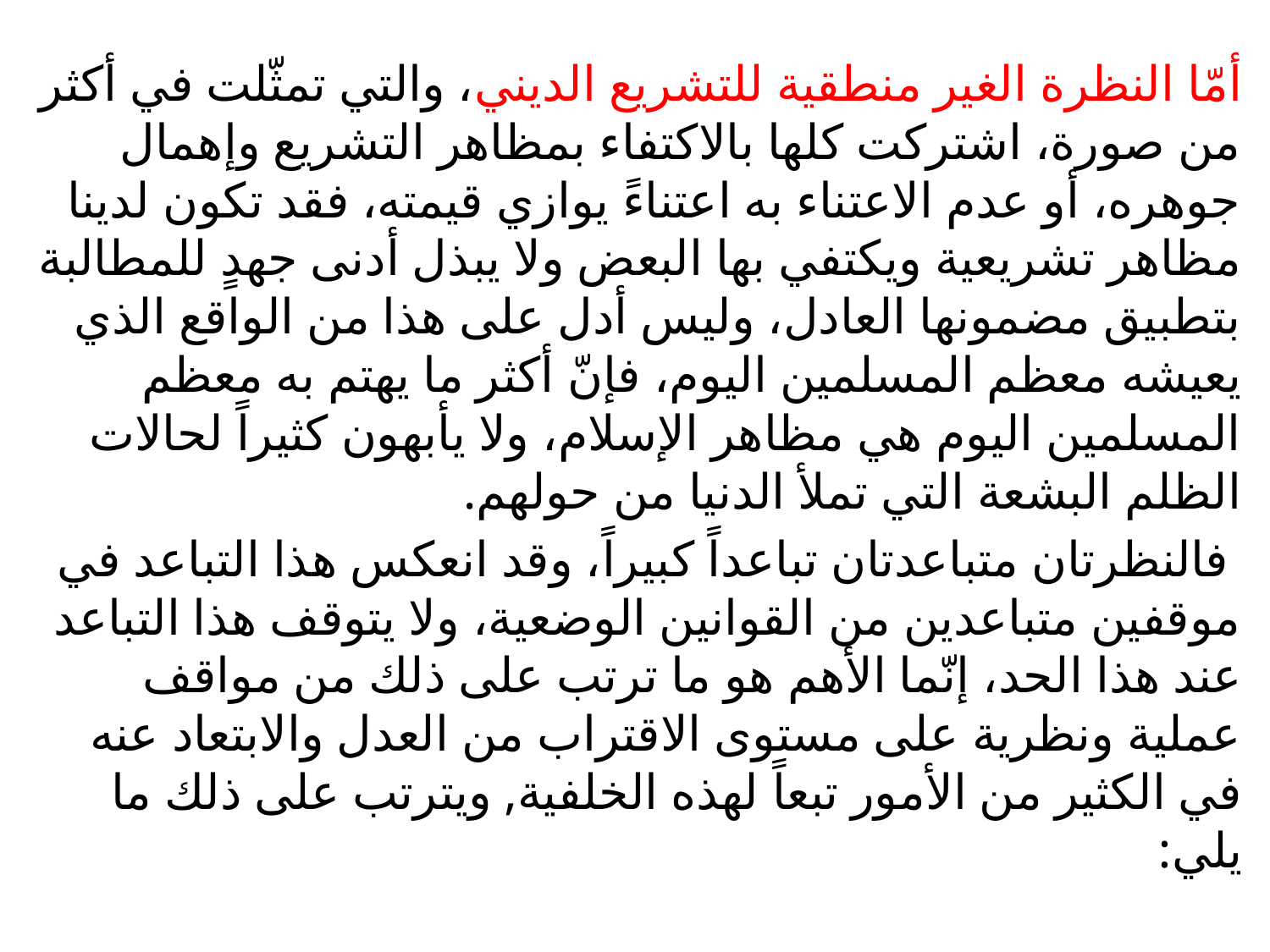

أمّا النظرة الغير منطقية للتشريع الديني، والتي تمثّلت في أكثر من صورة، اشتركت كلها بالاكتفاء بمظاهر التشريع وإهمال جوهره، أو عدم الاعتناء به اعتناءً يوازي قيمته، فقد تكون لدينا مظاهر تشريعية ويكتفي بها البعض ولا يبذل أدنى جهدٍ للمطالبة بتطبيق مضمونها العادل، وليس أدل على هذا من الواقع الذي يعيشه معظم المسلمين اليوم، فإنّ أكثر ما يهتم به معظم المسلمين اليوم هي مظاهر الإسلام، ولا يأبهون كثيراً لحالات الظلم البشعة التي تملأ الدنيا من حولهم.
 فالنظرتان متباعدتان تباعداً كبيراً، وقد انعكس هذا التباعد في موقفين متباعدين من القوانين الوضعية، ولا يتوقف هذا التباعد عند هذا الحد، إنّما الأهم هو ما ترتب على ذلك من مواقف عملية ونظرية على مستوى الاقتراب من العدل والابتعاد عنه في الكثير من الأمور تبعاً لهذه الخلفية, ويترتب على ذلك ما يلي: